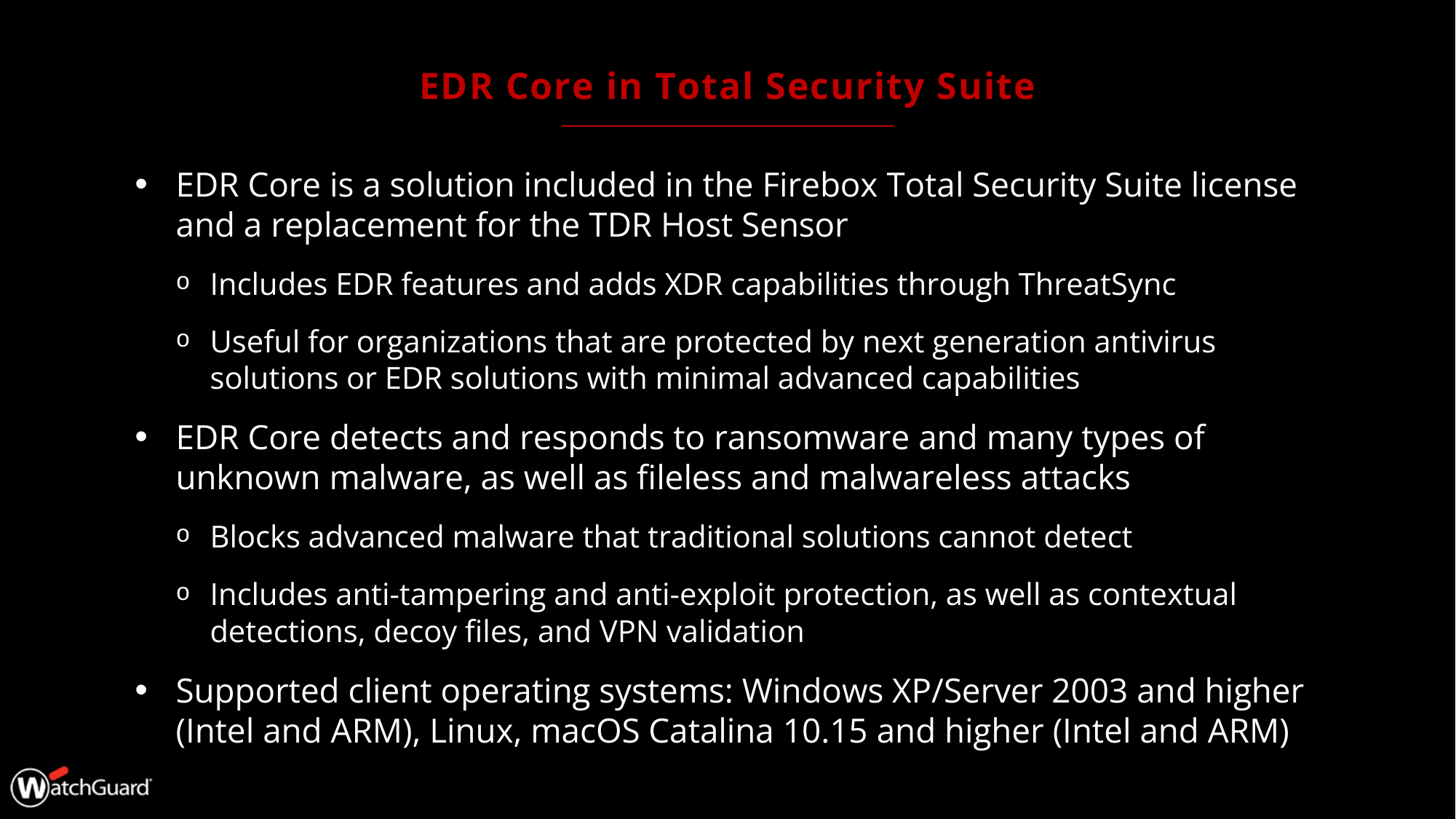

# EDR Core in Total Security Suite
EDR Core is a solution included in the Firebox Total Security Suite license and a replacement for the TDR Host Sensor
Includes EDR features and adds XDR capabilities through ThreatSync
Useful for organizations that are protected by next generation antivirus solutions or EDR solutions with minimal advanced capabilities
EDR Core detects and responds to ransomware and many types of unknown malware, as well as fileless and malwareless attacks
Blocks advanced malware that traditional solutions cannot detect
Includes anti-tampering and anti-exploit protection, as well as contextual detections, decoy files, and VPN validation
Supported client operating systems: Windows XP/Server 2003 and higher (Intel and ARM), Linux, macOS Catalina 10.15 and higher (Intel and ARM)